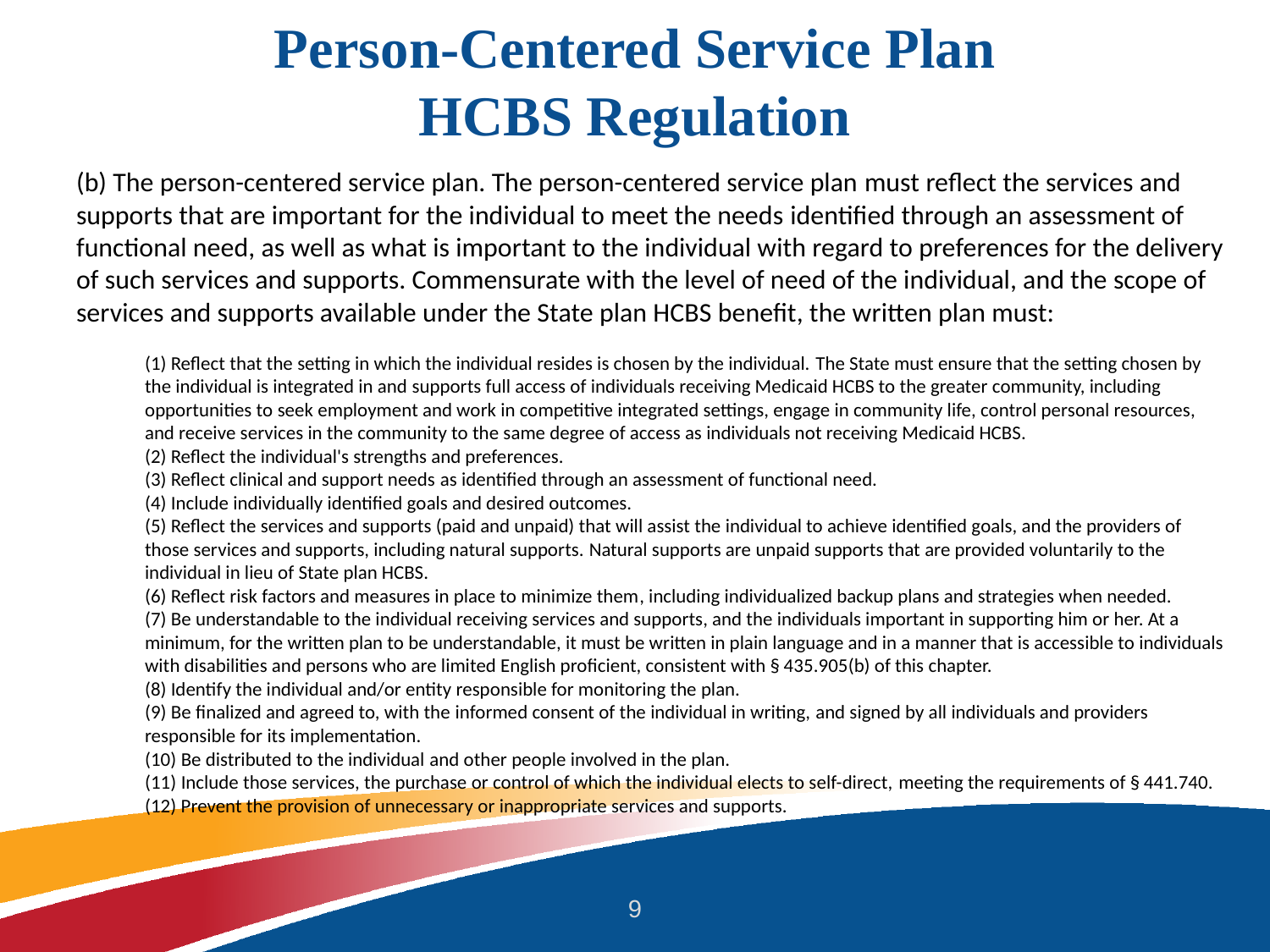

# Person-Centered Service Plan HCBS Regulation
(b) The person-centered service plan. The person-centered service plan must reflect the services and supports that are important for the individual to meet the needs identified through an assessment of functional need, as well as what is important to the individual with regard to preferences for the delivery of such services and supports. Commensurate with the level of need of the individual, and the scope of services and supports available under the State plan HCBS benefit, the written plan must:

(1) Reflect that the setting in which the individual resides is chosen by the individual. The State must ensure that the setting chosen by the individual is integrated in and supports full access of individuals receiving Medicaid HCBS to the greater community, including opportunities to seek employment and work in competitive integrated settings, engage in community life, control personal resources, and receive services in the community to the same degree of access as individuals not receiving Medicaid HCBS.
(2) Reflect the individual's strengths and preferences.
(3) Reflect clinical and support needs as identified through an assessment of functional need.
(4) Include individually identified goals and desired outcomes.
(5) Reflect the services and supports (paid and unpaid) that will assist the individual to achieve identified goals, and the providers of those services and supports, including natural supports. Natural supports are unpaid supports that are provided voluntarily to the individual in lieu of State plan HCBS.
(6) Reflect risk factors and measures in place to minimize them, including individualized backup plans and strategies when needed.
(7) Be understandable to the individual receiving services and supports, and the individuals important in supporting him or her. At a minimum, for the written plan to be understandable, it must be written in plain language and in a manner that is accessible to individuals with disabilities and persons who are limited English proficient, consistent with § 435.905(b) of this chapter.
(8) Identify the individual and/or entity responsible for monitoring the plan.
(9) Be finalized and agreed to, with the informed consent of the individual in writing, and signed by all individuals and providers responsible for its implementation.
(10) Be distributed to the individual and other people involved in the plan.
(11) Include those services, the purchase or control of which the individual elects to self-direct, meeting the requirements of § 441.740.
(12) Prevent the provision of unnecessary or inappropriate services and supports.

9